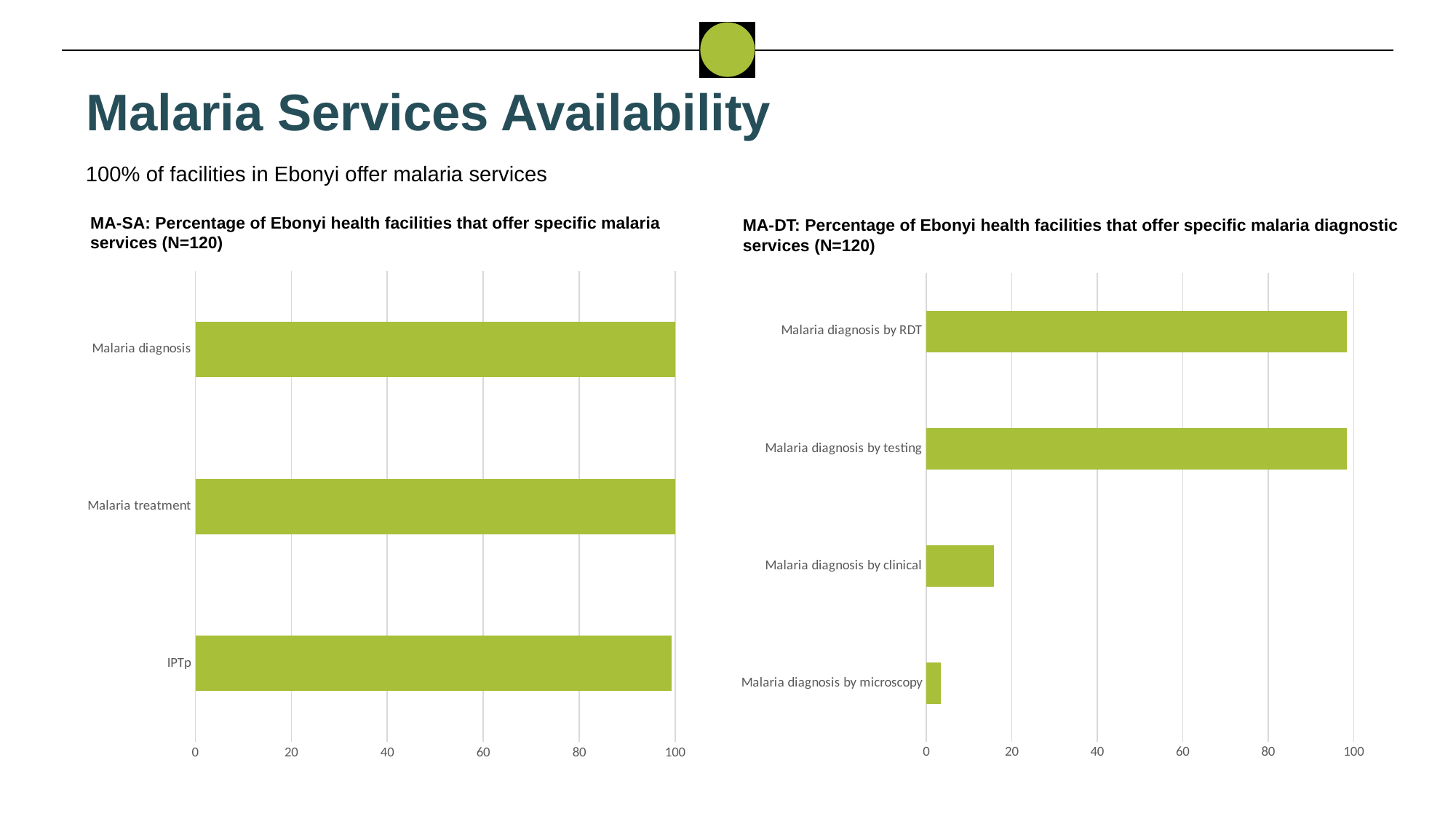

Malaria Services Availability
100% of facilities in Ebonyi offer malaria services
MA-SA: Percentage of Ebonyi health facilities that offer specific malaria services (N=120)
MA-DT: Percentage of Ebonyi health facilities that offer specific malaria diagnostic services (N=120)

### Chart

| Category | Ebonyi |
|---|---|
| IPTp | 99.17 |
| Malaria treatment | 100.0 |
| Malaria diagnosis | 100.0 |

### Chart

| Category | Ebonyi |
|---|---|
| Malaria diagnosis by microscopy | 3.33 |
| Malaria diagnosis by clinical | 15.83 |
| Malaria diagnosis by testing | 98.33 |
| Malaria diagnosis by RDT | 98.33 |